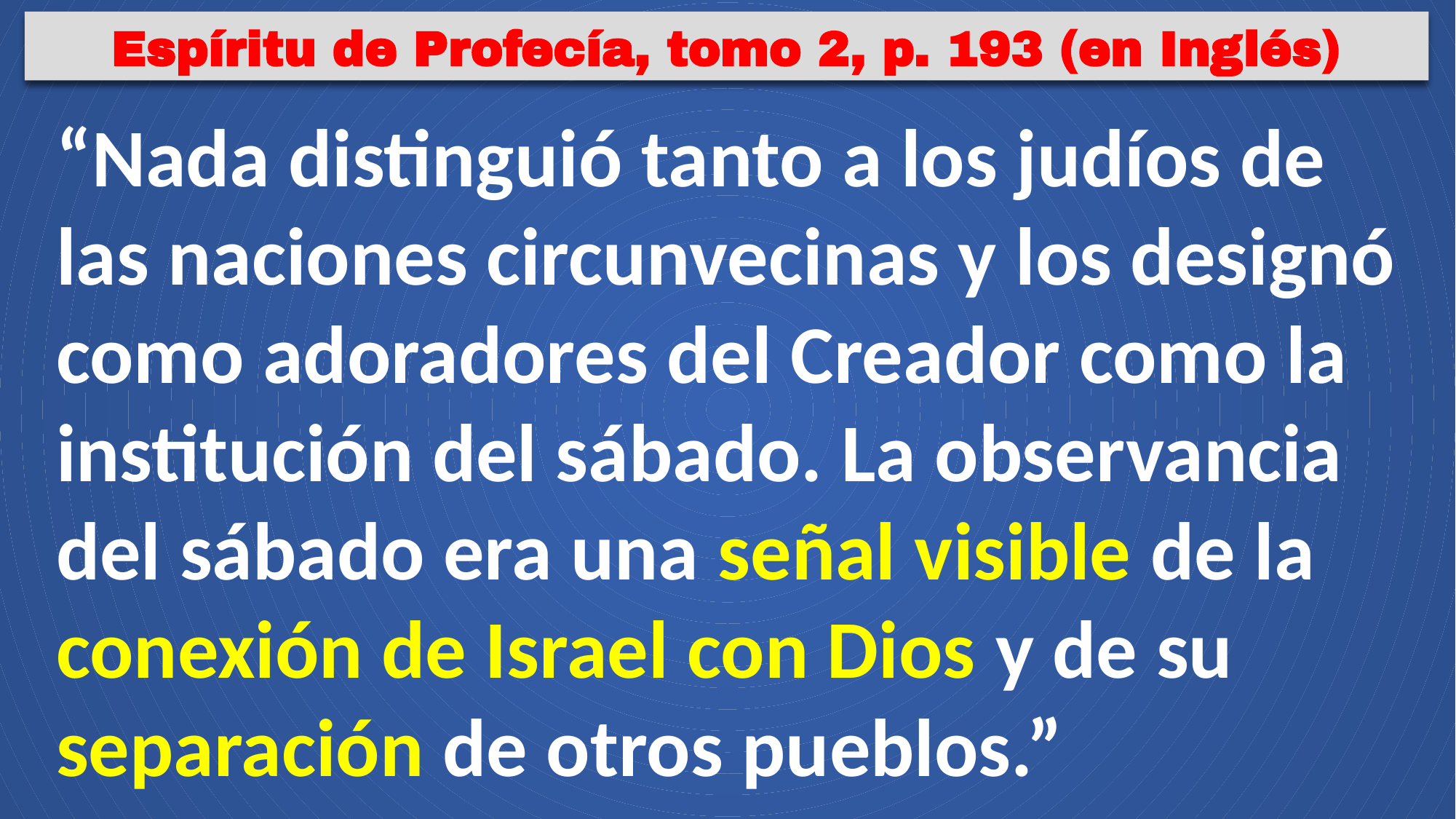

Espíritu de Profecía, tomo 2, p. 193 (en Inglés)
“Nada distinguió tanto a los judíos de las naciones circunvecinas y los designó como adoradores del Creador como la institución del sábado. La observancia del sábado era una señal visible de la conexión de Israel con Dios y de su separación de otros pueblos.”